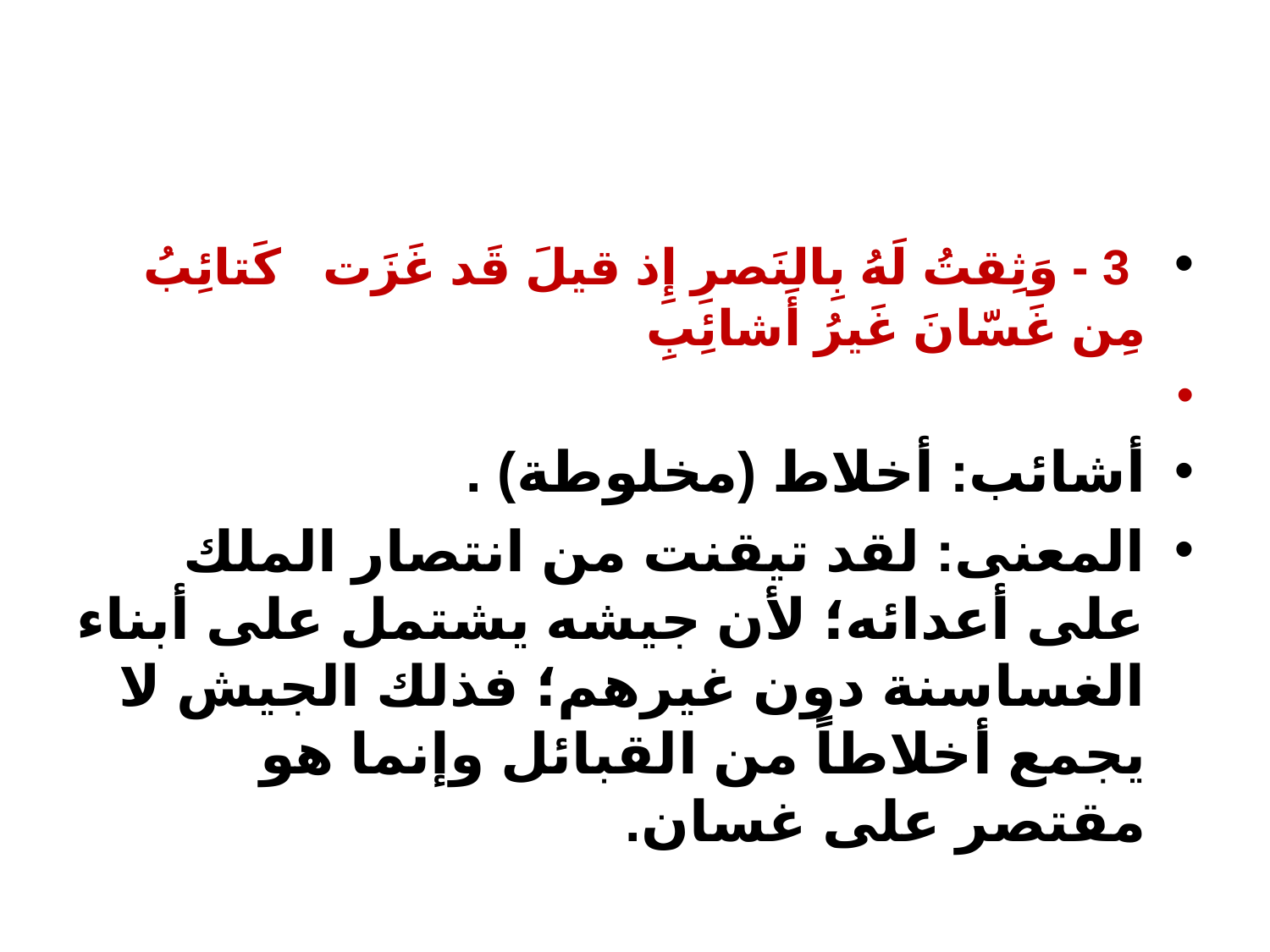

#
 3 - وَثِقتُ لَهُ بِالنَصرِ إِذ قيلَ قَد غَزَت   كَتائِبُ مِن غَسّانَ غَيرُ أَشائِبِ

أشائب: أخلاط (مخلوطة) .
المعنى: لقد تيقنت من انتصار الملك على أعدائه؛ لأن جيشه يشتمل على أبناء الغساسنة دون غيرهم؛ فذلك الجيش لا يجمع أخلاطاً من القبائل وإنما هو مقتصر على غسان.